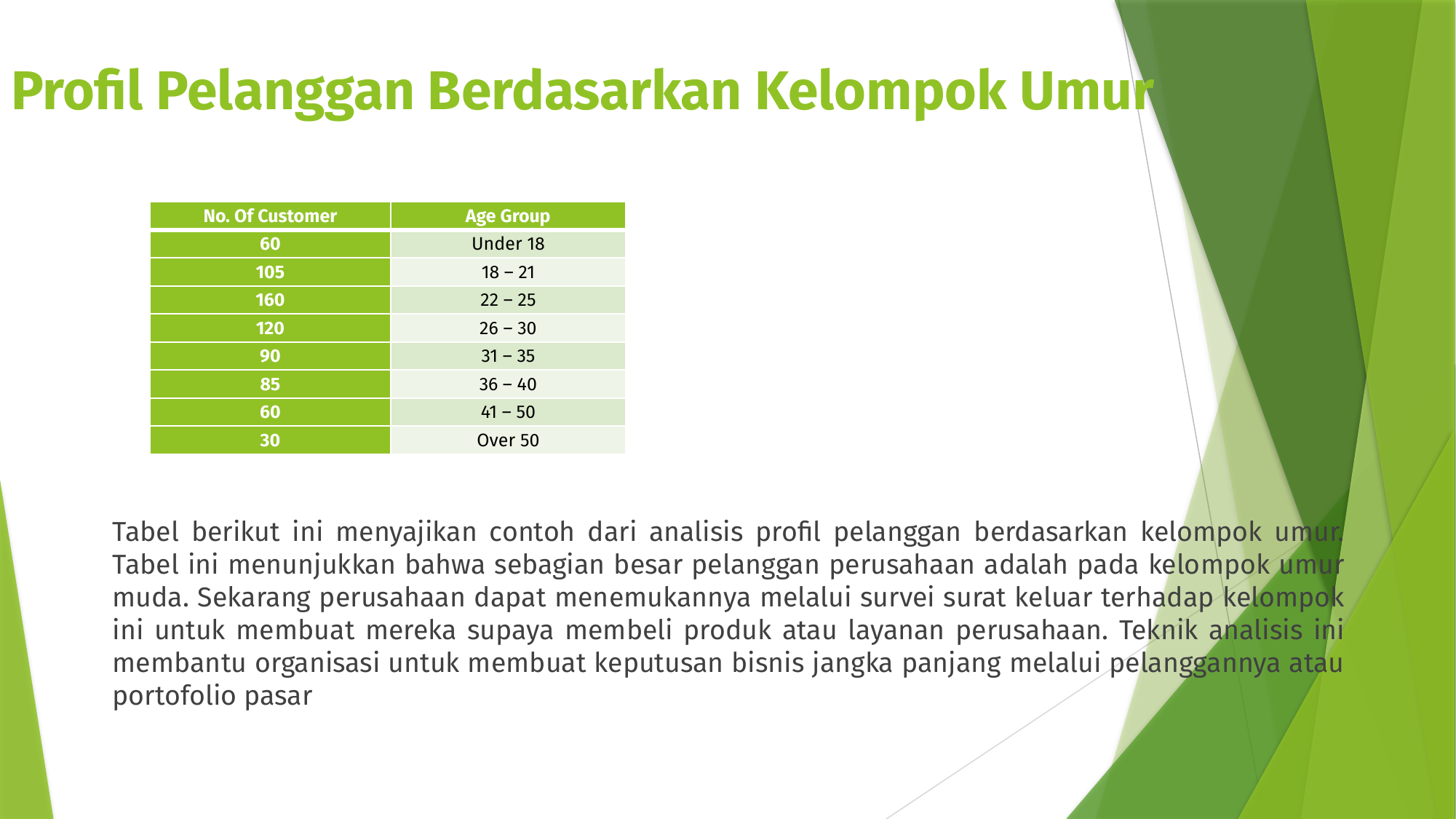

# Profil Pelanggan Berdasarkan Kelompok Umur

Tabel berikut ini menyajikan contoh dari analisis profil pelanggan berdasarkan kelompok umur. Tabel ini menunjukkan bahwa sebagian besar pelanggan perusahaan adalah pada kelompok umur muda. Sekarang perusahaan dapat menemukannya melalui survei surat keluar terhadap kelompok ini untuk membuat mereka supaya membeli produk atau layanan perusahaan. Teknik analisis ini membantu organisasi untuk membuat keputusan bisnis jangka panjang melalui pelanggannya atau portofolio pasar
| No. Of Customer | Age Group |
| --- | --- |
| 60 | Under 18 |
| 105 | 18 – 21 |
| 160 | 22 – 25 |
| 120 | 26 – 30 |
| 90 | 31 – 35 |
| 85 | 36 – 40 |
| 60 | 41 – 50 |
| 30 | Over 50 |